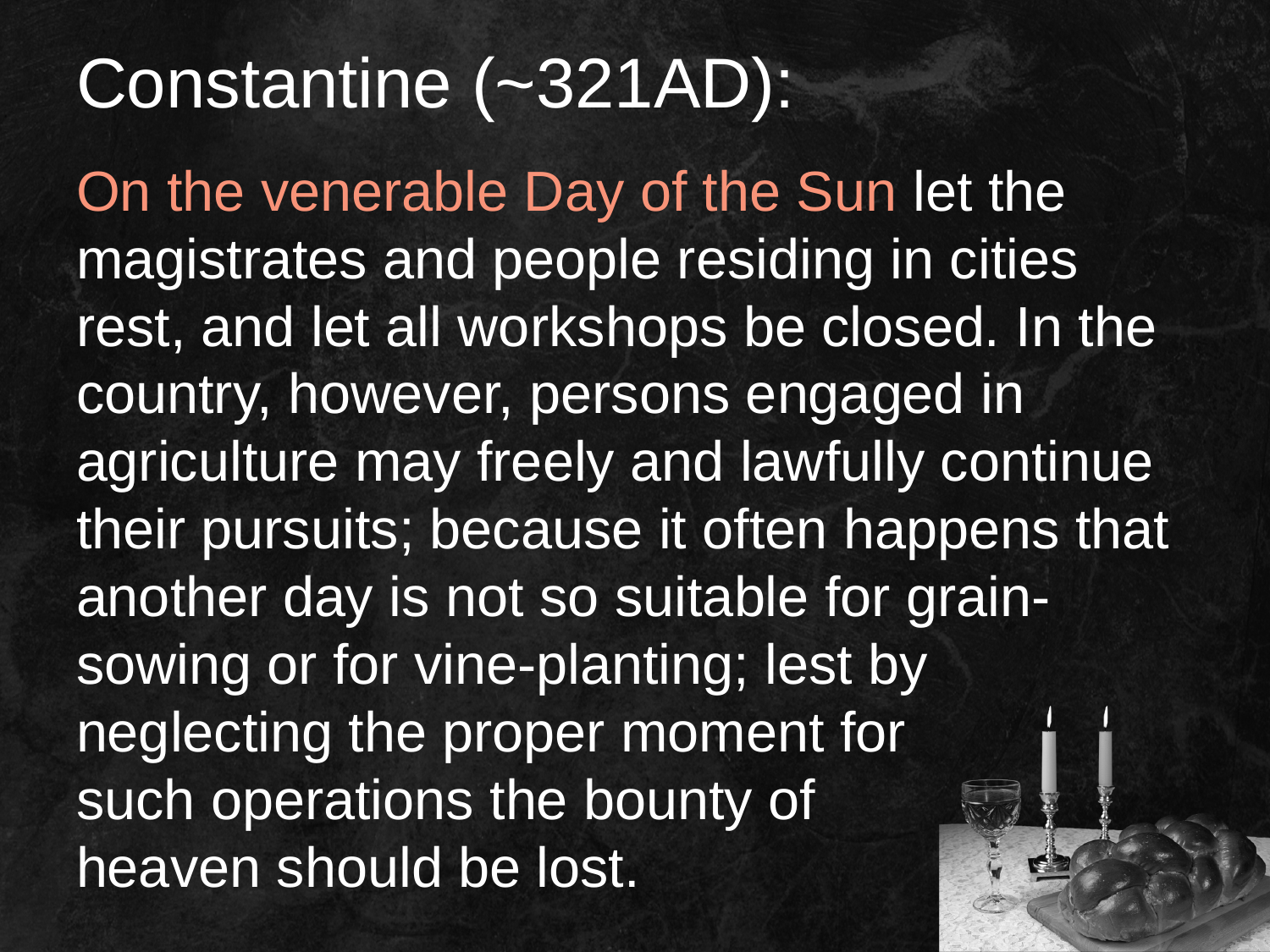

# Constantine (~321AD):
On the venerable Day of the Sun let the magistrates and people residing in cities rest, and let all workshops be closed. In the country, however, persons engaged in agriculture may freely and lawfully continue their pursuits; because it often happens that another day is not so suitable for grain-sowing or for vine-planting; lest by
neglecting the proper moment for
such operations the bounty of
heaven should be lost.